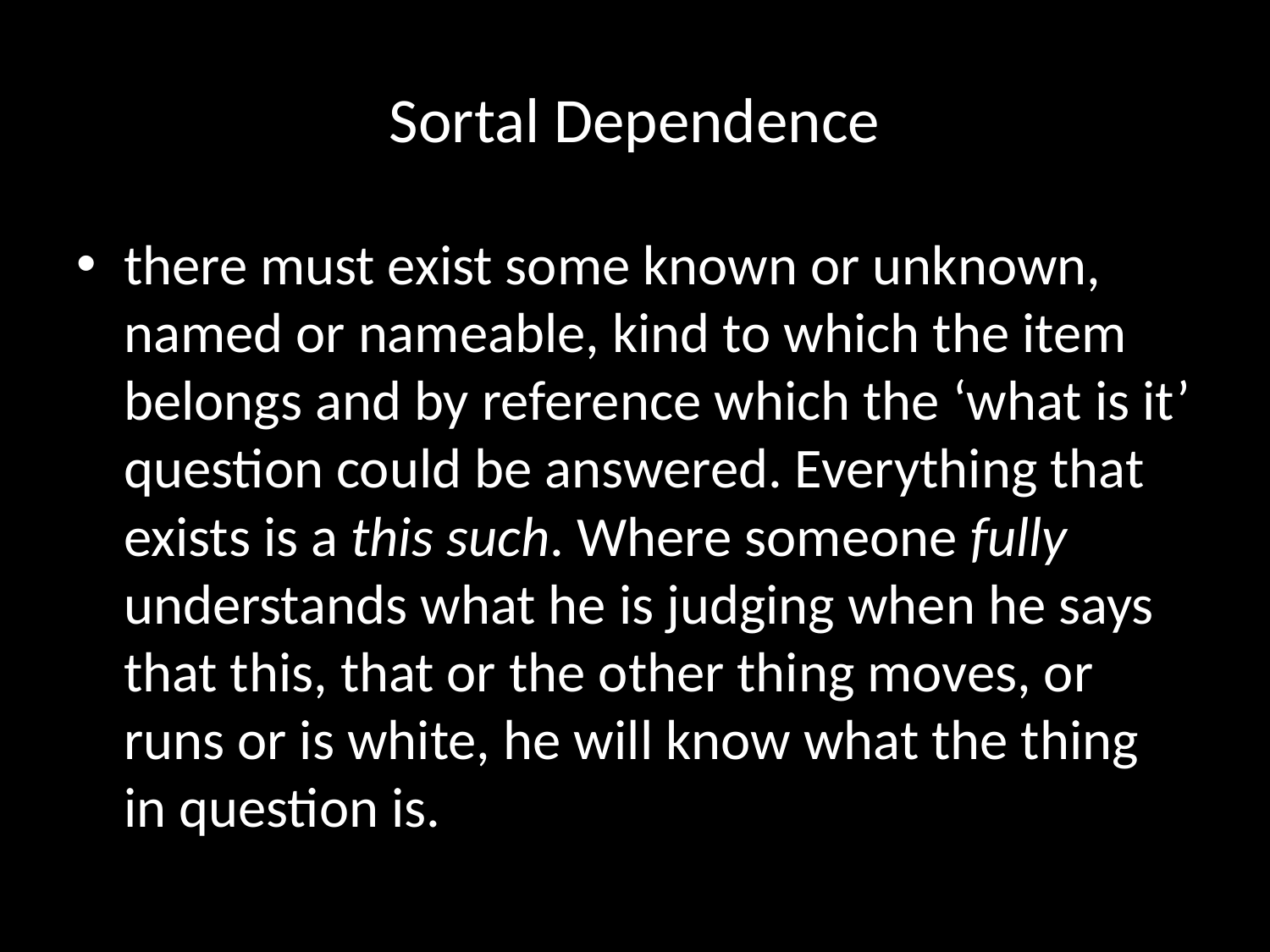

# Sortal Dependence
there must exist some known or unknown, named or nameable, kind to which the item belongs and by reference which the ‘what is it’ question could be answered. Everything that exists is a this such. Where someone fully understands what he is judging when he says that this, that or the other thing moves, or runs or is white, he will know what the thing in question is.